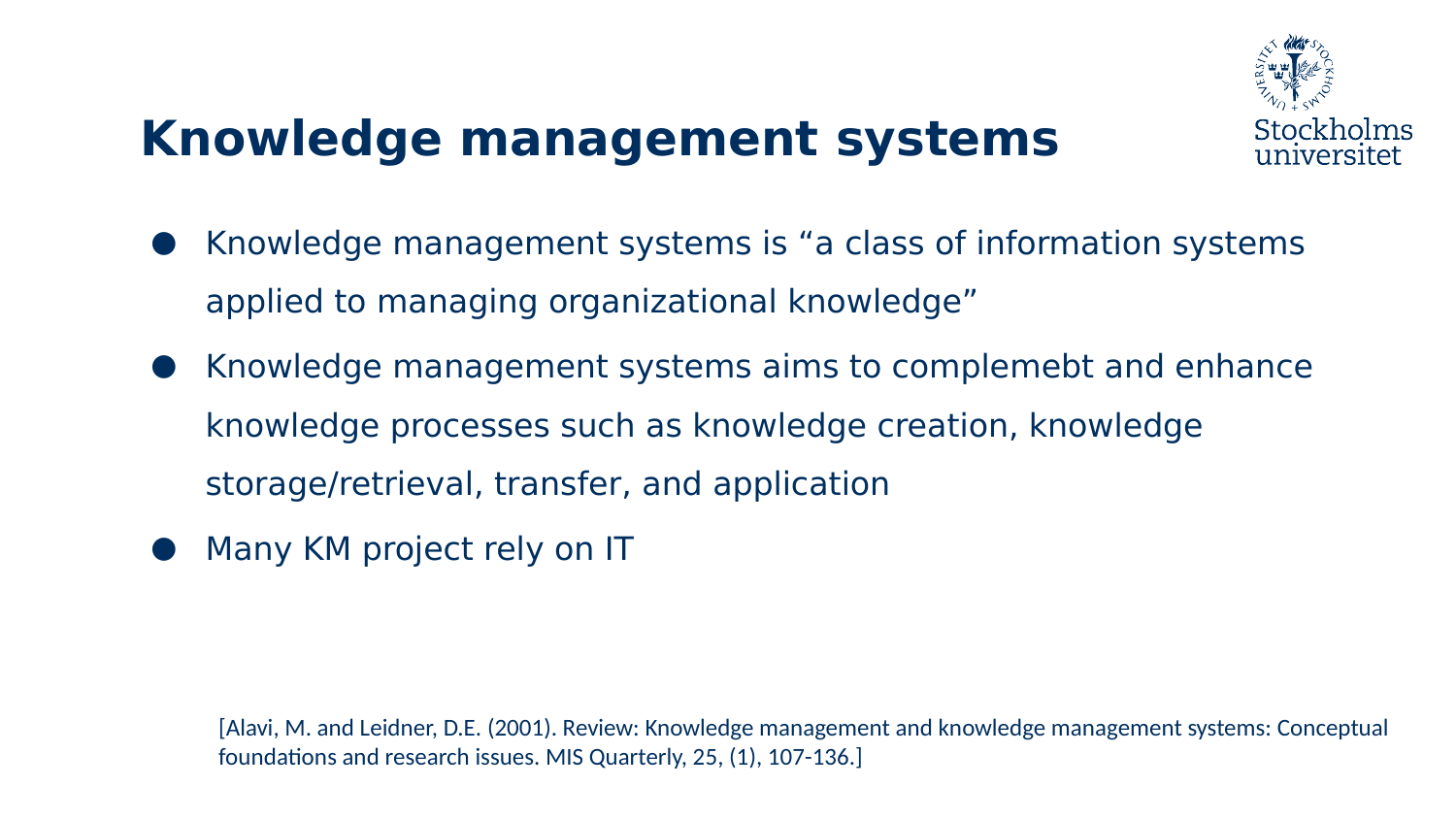

# Knowledge management systems
Knowledge management systems is “a class of information systems applied to managing organizational knowledge”
Knowledge management systems aims to complemebt and enhance  knowledge processes such as knowledge creation, knowledge storage/retrieval, transfer, and application
Many KM project rely on IT
[Alavi, M. and Leidner, D.E. (2001). Review: Knowledge management and knowledge management systems: Conceptual foundations and research issues. MIS Quarterly, 25, (1), 107-136.]